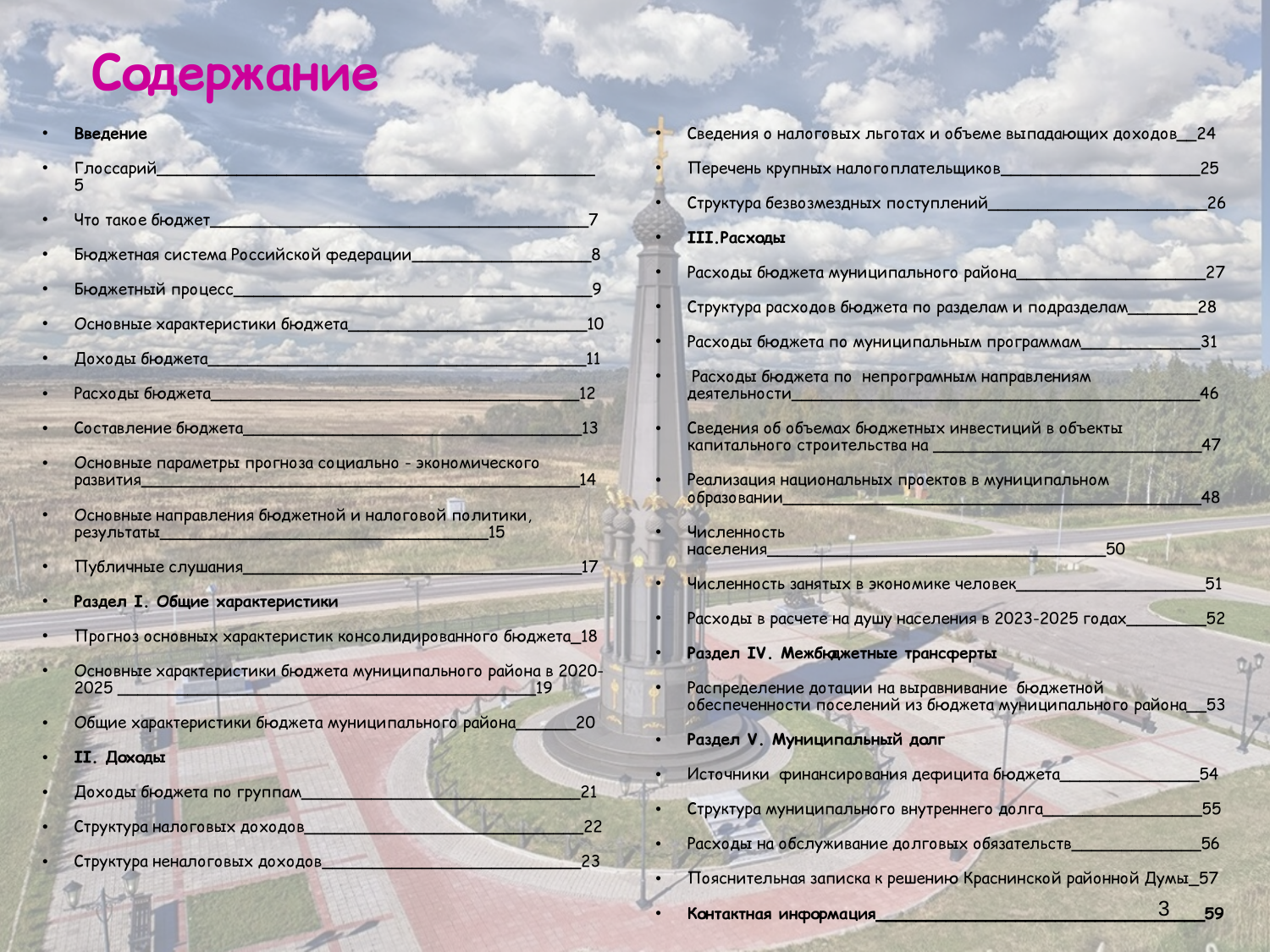

# Содержание
Введение
Глоссарий____________________________________________5
Что такое бюджет______________________________________7
Бюджетная система Российской федерации__________________8
Бюджетный процесс____________________________________9
Основные характеристики бюджета________________________10
Доходы бюджета______________________________________11
Расходы бюджета_____________________________________12
Составление бюджета__________________________________13
Основные параметры прогноза социально - экономического развития____________________________________________14
Основные направления бюджетной и налоговой политики,  результаты_________________________________15
Публичные слушания__________________________________17
Раздел I. Общие характеристики
Прогноз основных характеристик консолидированного бюджета_18
Основные характеристики бюджета муниципального района в 2020-2025 __________________________________________19
Общие характеристики бюджета муниципального района______20
II. Доходы
Доходы бюджета по группам____________________________21
Структура налоговых доходов____________________________22
Структура неналоговых доходов__________________________23

Сведения о налоговых льготах и объеме выпадающих доходов__24
Перечень крупных налогоплательщиков____________________25
Структура безвозмездных поступлений______________________26
III.Расходы
Расходы бюджета муниципального района___________________27
Структура расходов бюджета по разделам и подразделам_______28
Расходы бюджета по муниципальным программам____________31
 Расходы бюджета по  непрограмным направлениям деятельности_________________________________________46
Сведения об объемах бюджетных инвестиций в объекты капитального строительства на ___________________________47
Реализация национальных проектов в муниципальном образовании__________________________________________48
Численность населения__________________________________50
Численность занятых в экономике человек___________________51
Расходы в расчете на душу населения в 2023-2025 годах________52
Раздел IV. Межбюджетные трансферты
Распределение дотации на выравнивание  бюджетной обеспеченности поселений из бюджета муниципального района__53
Раздел V. Муниципальный долг
Источники  финансирования дефицита бюджета______________54
Структура муниципального внутреннего долга________________55
Расходы на обслуживание долговых обязательств_____________56
Пояснительная записка к решению Краснинской районной Думы_57
Контактная информация_________________________________59

3